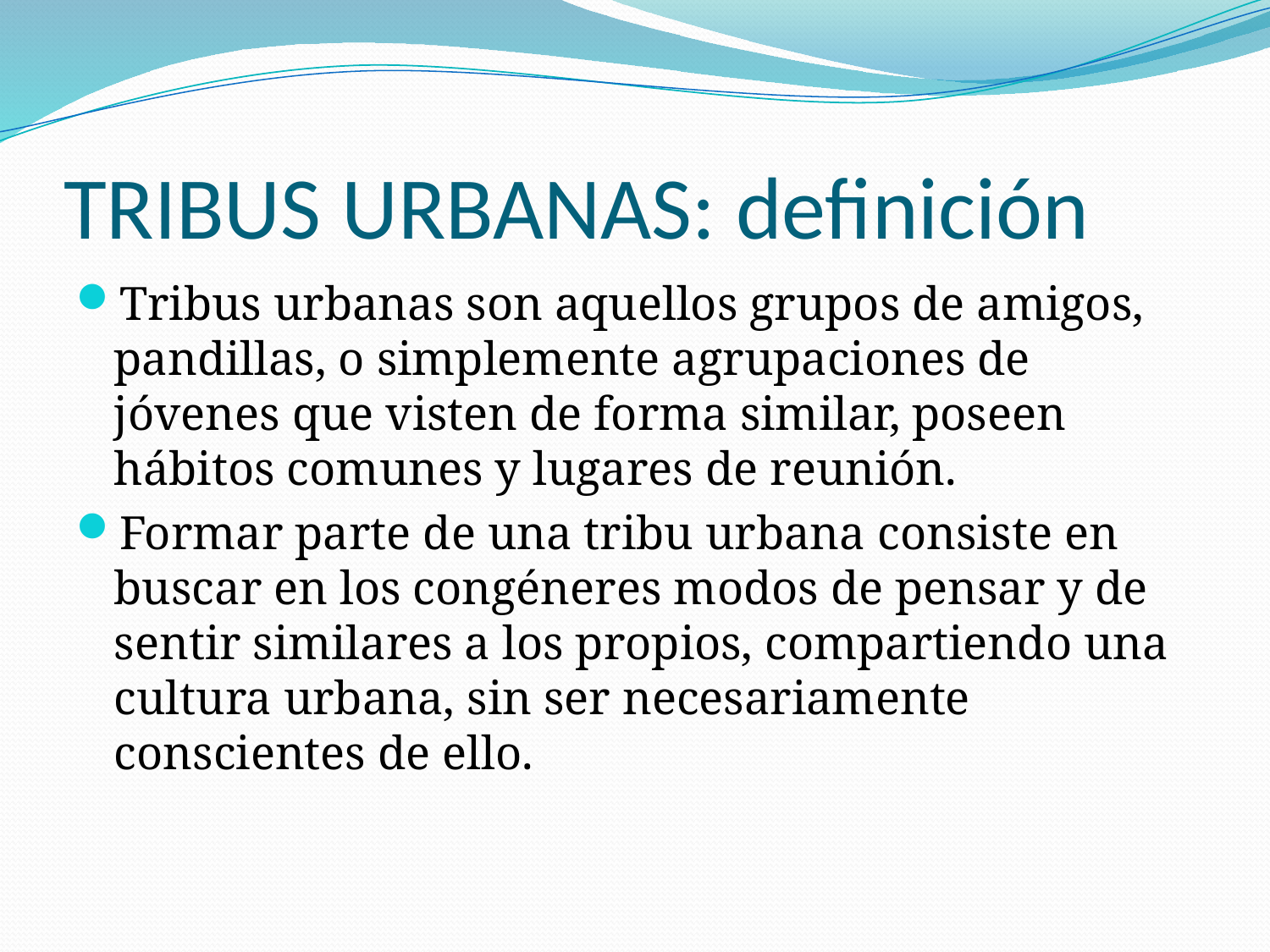

# TRIBUS URBANAS: definición
Tribus urbanas son aquellos grupos de amigos, pandillas, o simplemente agrupaciones de jóvenes que visten de forma similar, poseen hábitos comunes y lugares de reunión.
Formar parte de una tribu urbana consiste en buscar en los congéneres modos de pensar y de sentir similares a los propios, compartiendo una cultura urbana, sin ser necesariamente conscientes de ello.